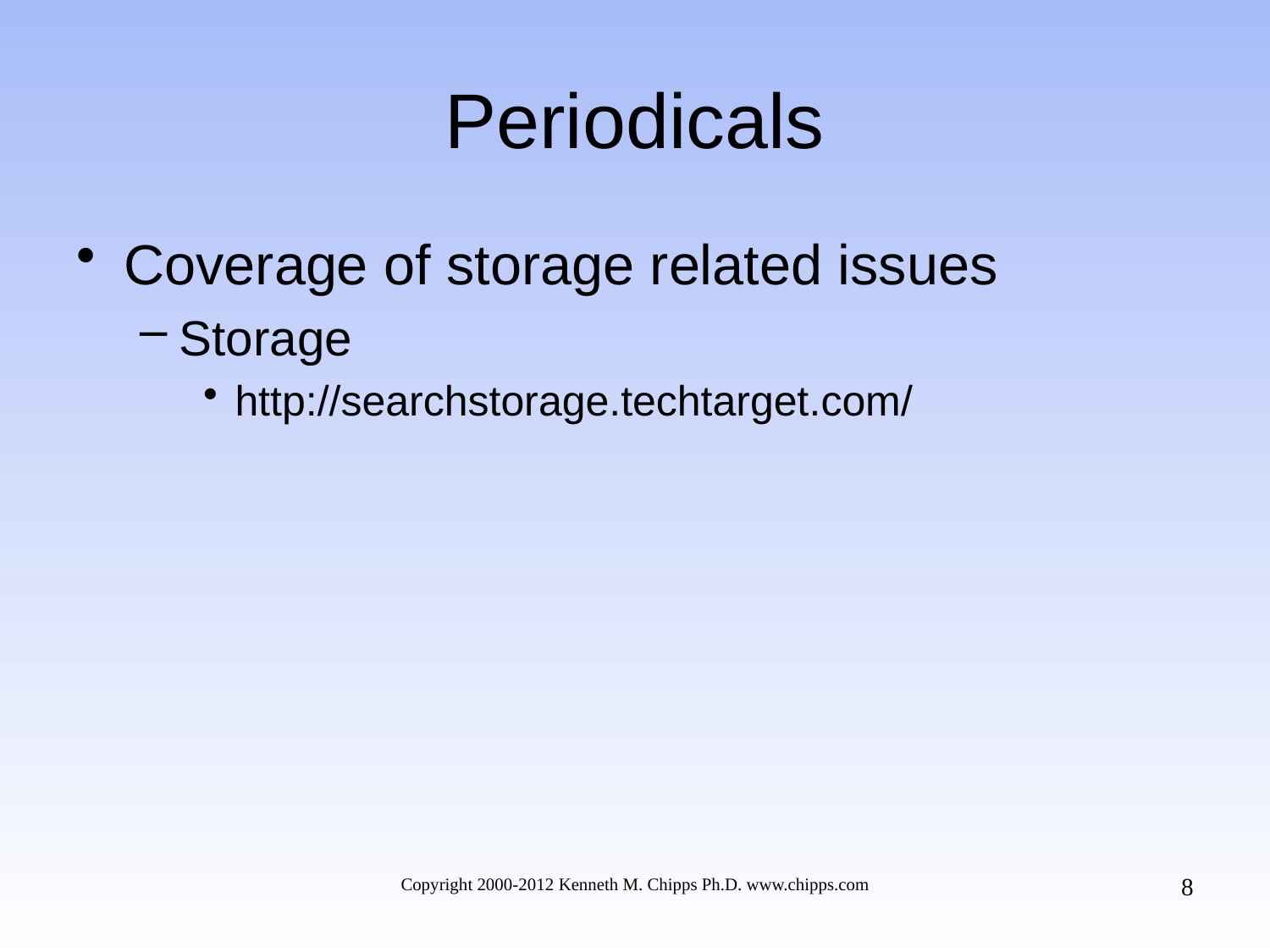

# Periodicals
Coverage of storage related issues
Storage
http://searchstorage.techtarget.com/
8
Copyright 2000-2012 Kenneth M. Chipps Ph.D. www.chipps.com